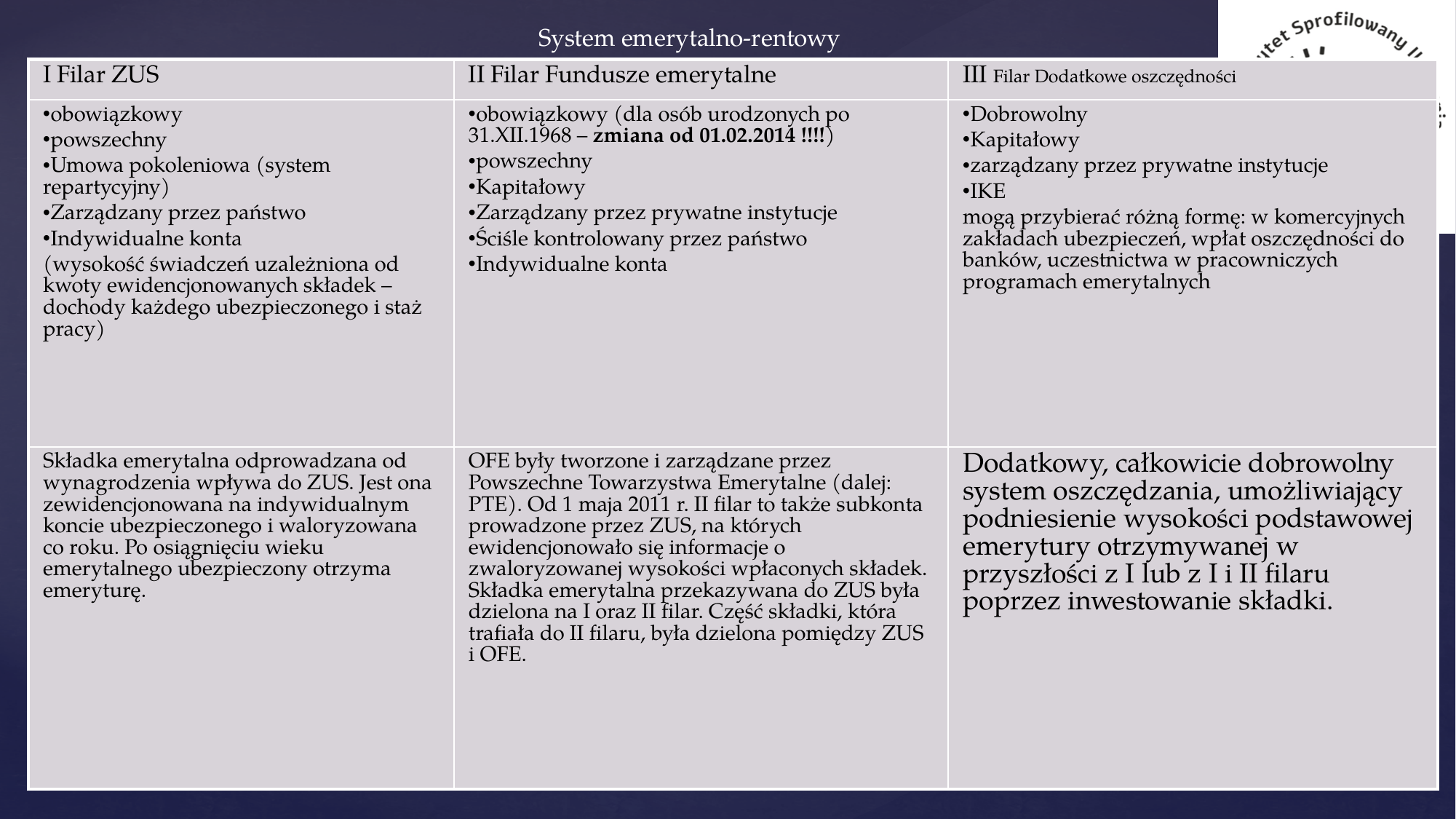

# System emerytalno-rentowy
| I Filar ZUS | II Filar Fundusze emerytalne | III Filar Dodatkowe oszczędności |
| --- | --- | --- |
| obowiązkowy powszechny Umowa pokoleniowa (system repartycyjny) Zarządzany przez państwo Indywidualne konta (wysokość świadczeń uzależniona od kwoty ewidencjonowanych składek – dochody każdego ubezpieczonego i staż pracy) | obowiązkowy (dla osób urodzonych po 31.XII.1968 – zmiana od 01.02.2014 !!!!) powszechny Kapitałowy Zarządzany przez prywatne instytucje Ściśle kontrolowany przez państwo Indywidualne konta | Dobrowolny Kapitałowy zarządzany przez prywatne instytucje IKE mogą przybierać różną formę: w komercyjnych zakładach ubezpieczeń, wpłat oszczędności do banków, uczestnictwa w pracowniczych programach emerytalnych |
| Składka emerytalna odprowadzana od wynagrodzenia wpływa do ZUS. Jest ona zewidencjonowana na indywidualnym koncie ubezpieczonego i waloryzowana co roku. Po osiągnięciu wieku emerytalnego ubezpieczony otrzyma emeryturę. | OFE były tworzone i zarządzane przez Powszechne Towarzystwa Emerytalne (dalej: PTE). Od 1 maja 2011 r. II filar to także subkonta prowadzone przez ZUS, na których ewidencjonowało się informacje o zwaloryzowanej wysokości wpłaconych składek. Składka emerytalna przekazywana do ZUS była dzielona na I oraz II filar. Część składki, która trafiała do II filaru, była dzielona pomiędzy ZUS i OFE. | Dodatkowy, całkowicie dobrowolny system oszczędzania, umożliwiający podniesienie wysokości podstawowej emerytury otrzymywanej w przyszłości z I lub z I i II filaru poprzez inwestowanie składki. |